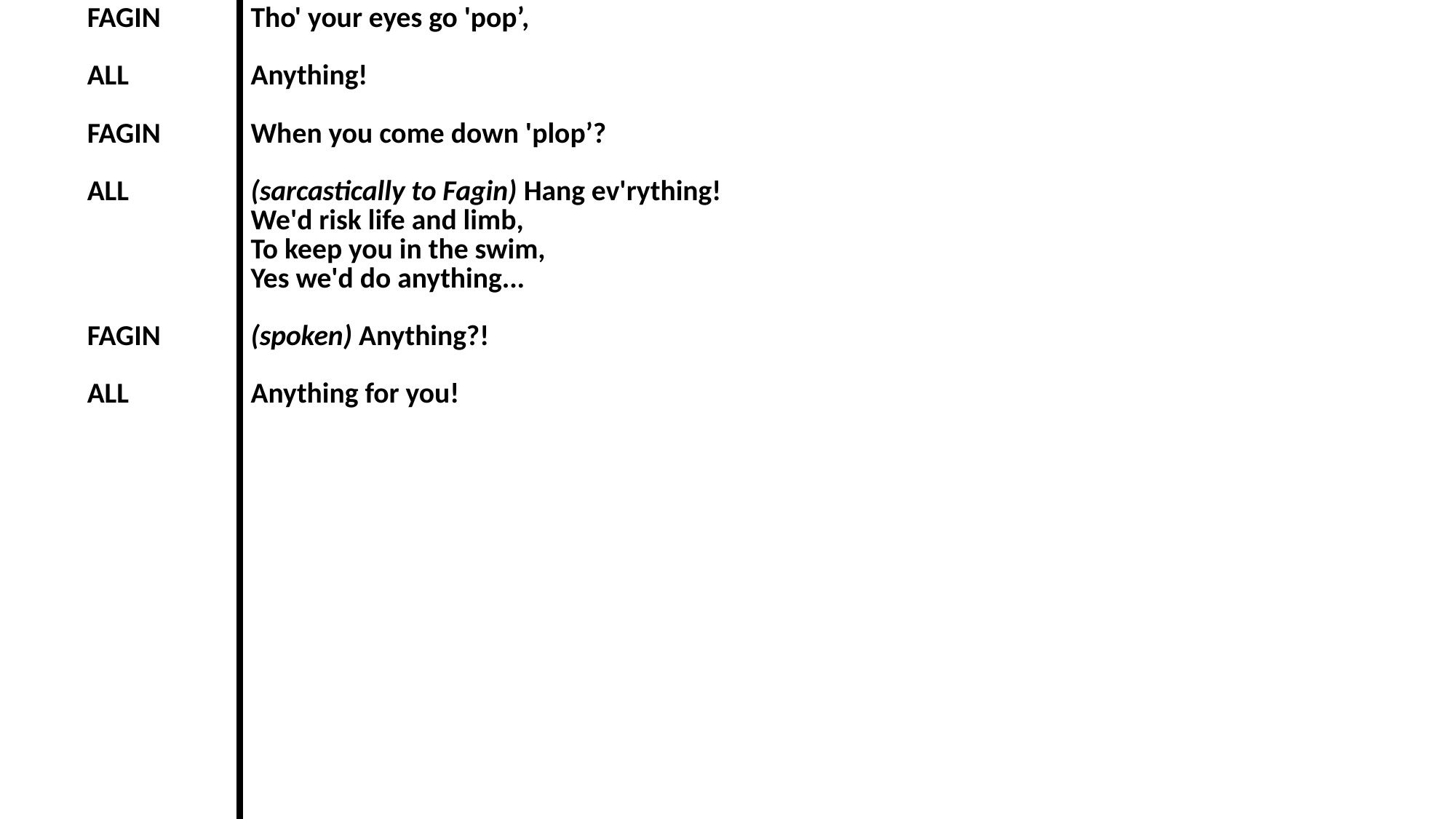

| FAGIN ALL FAGIN ALL FAGIN ALL | Tho' your eyes go 'pop’, Anything! When you come down 'plop’? (sarcastically to Fagin) Hang ev'rything! We'd risk life and limb, To keep you in the swim, Yes we'd do anything... (spoken) Anything?! Anything for you! |
| --- | --- |